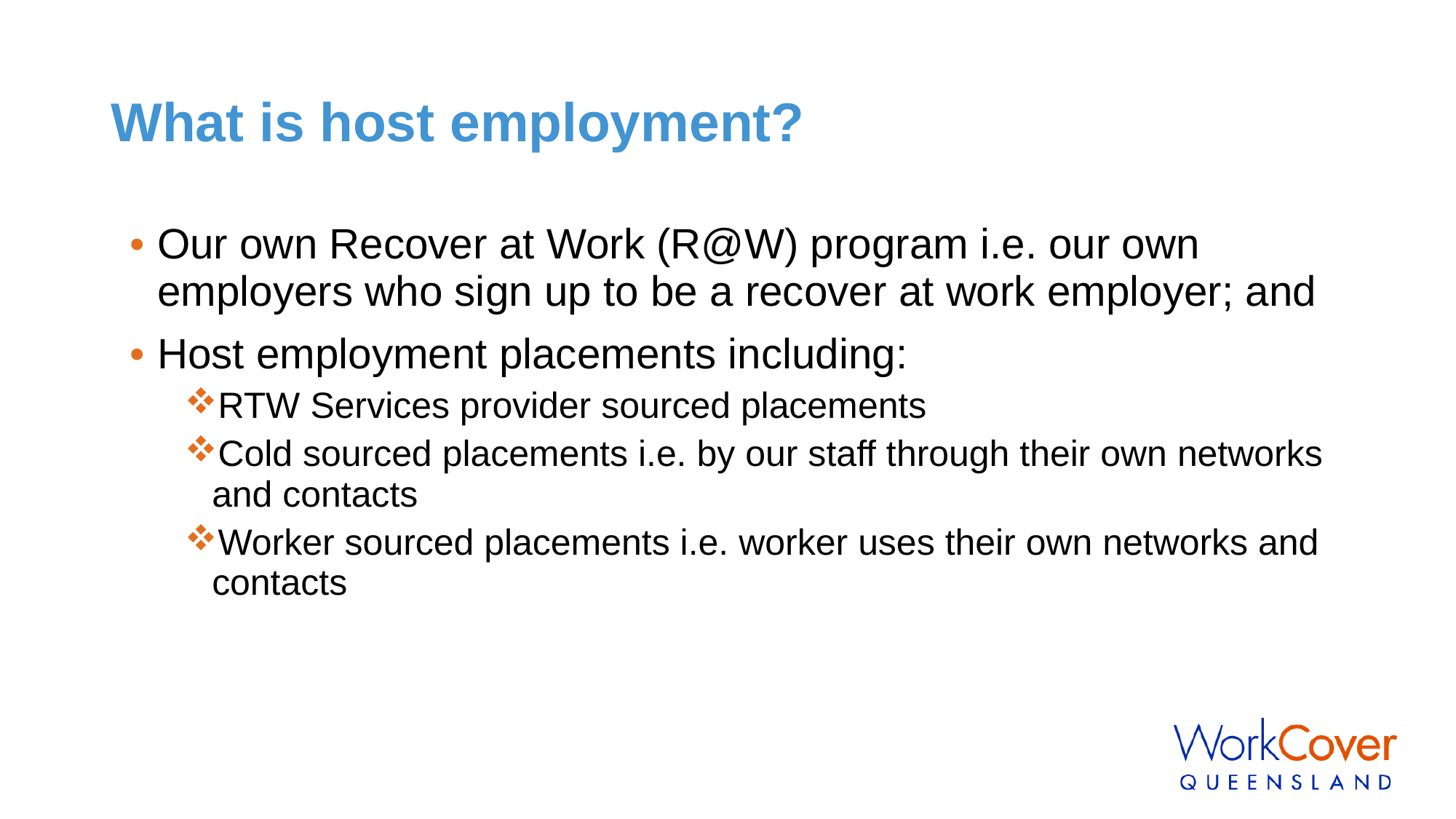

What is host employment?
Our own Recover at Work (R@W) program i.e. our own employers who sign up to be a recover at work employer; and
Host employment placements including:
RTW Services provider sourced placements
Cold sourced placements i.e. by our staff through their own networks and contacts
Worker sourced placements i.e. worker uses their own networks and contacts